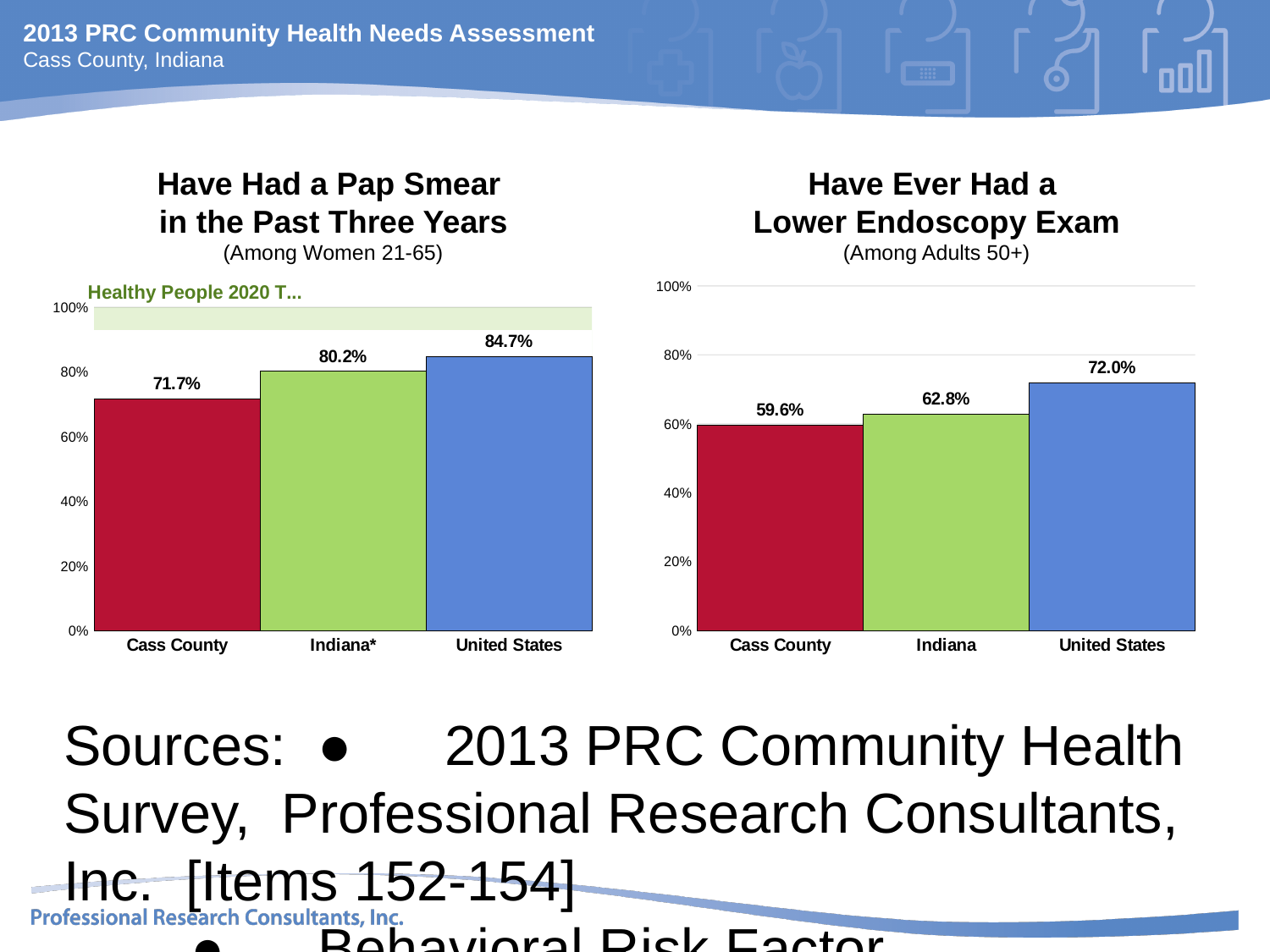

# Have Had a Pap Smear in the Past Three Years (Among Women 21-65)
Have Ever Had a
Lower Endoscopy Exam
(Among Adults 50+)

### Chart

| Category | Healthy People 2020 Target = 93.0% or Higher | Column2 | Column1 |
|---|---|---|---|
| Cass County | 93.0 | None | 71.7 |
| Indiana* | 93.0 | None | 80.2 |
| United States | 93.0 | None | 84.7 |

### Chart

| Category | Column2 | Column1 |
|---|---|---|
| Cass County | None | 59.6 |
| Indiana | None | 62.8 |
| United States | None | 72.0 |
Sources:	●	2013 PRC Community Health Survey,  Professional Research Consultants, Inc.  [Items 152-154]
	● 	Behavioral Risk Factor Surveillance System Survey Data.  Atlanta, Georgia.  United States Department of Health and Human Services, Centers for Disease Control
	 	and Prevention (CDC): 2010 Indiana data.
	● 	2011 PRC National Health Survey, Professional Research Consultants, Inc.
	●	US Department of Health and Human Services.  Healthy People 2020.  December 2010.  http://www.healthypeople.gov  [Objective C-15]
Notes:	● 	[Pap Smear] Reflects female respondents age 21-65.
	● 	*Note that the Indiana percentage represents all women 18 and older.
	● 	[Lower Endoscopy] Asked of all respondents 50+.
	● 	Lower endoscopy includes either sigmoidoscopy or colonoscopy.